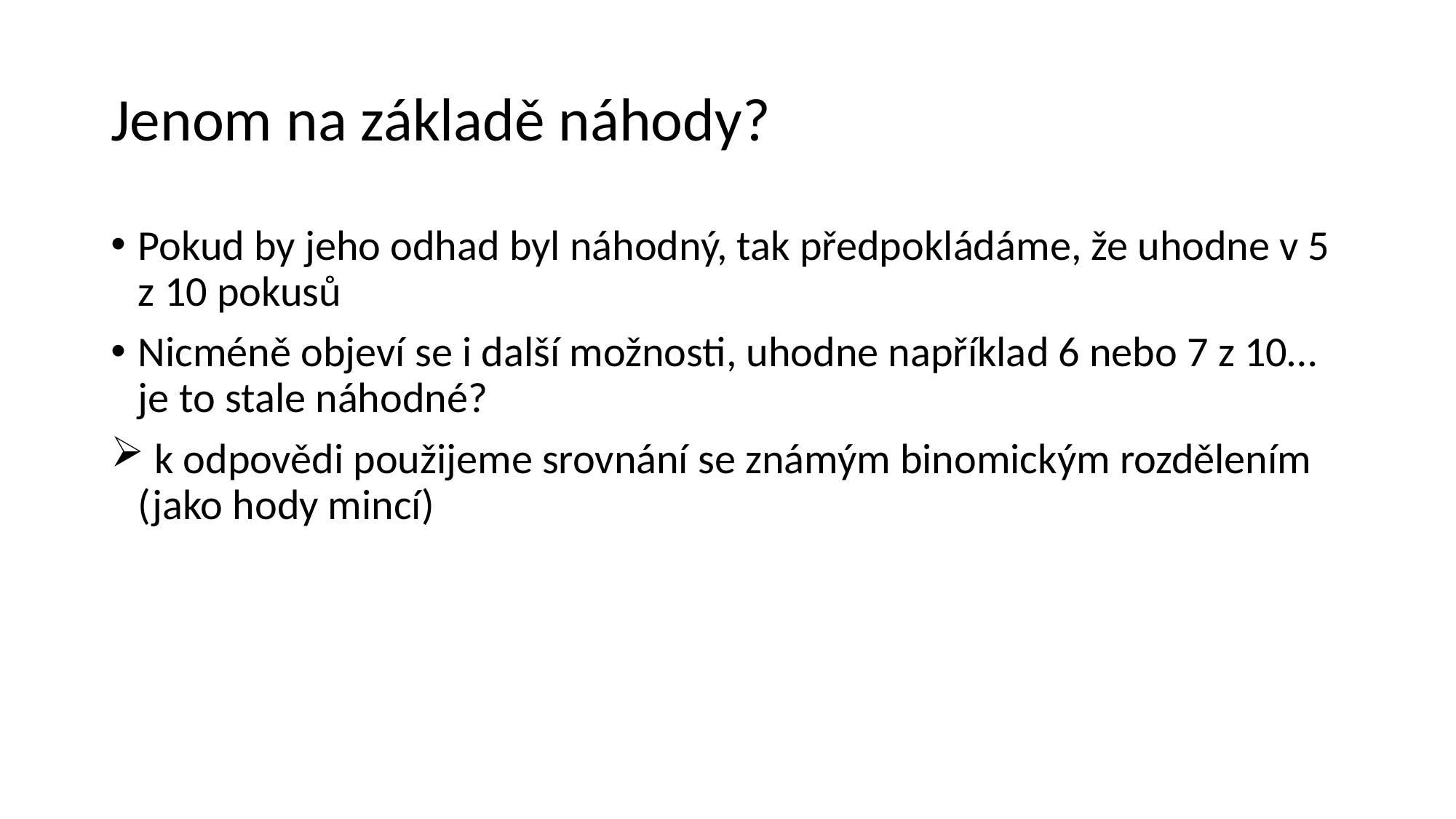

# Jenom na základě náhody?
Pokud by jeho odhad byl náhodný, tak předpokládáme, že uhodne v 5 z 10 pokusů
Nicméně objeví se i další možnosti, uhodne například 6 nebo 7 z 10… je to stale náhodné?
 k odpovědi použijeme srovnání se známým binomickým rozdělením (jako hody mincí)